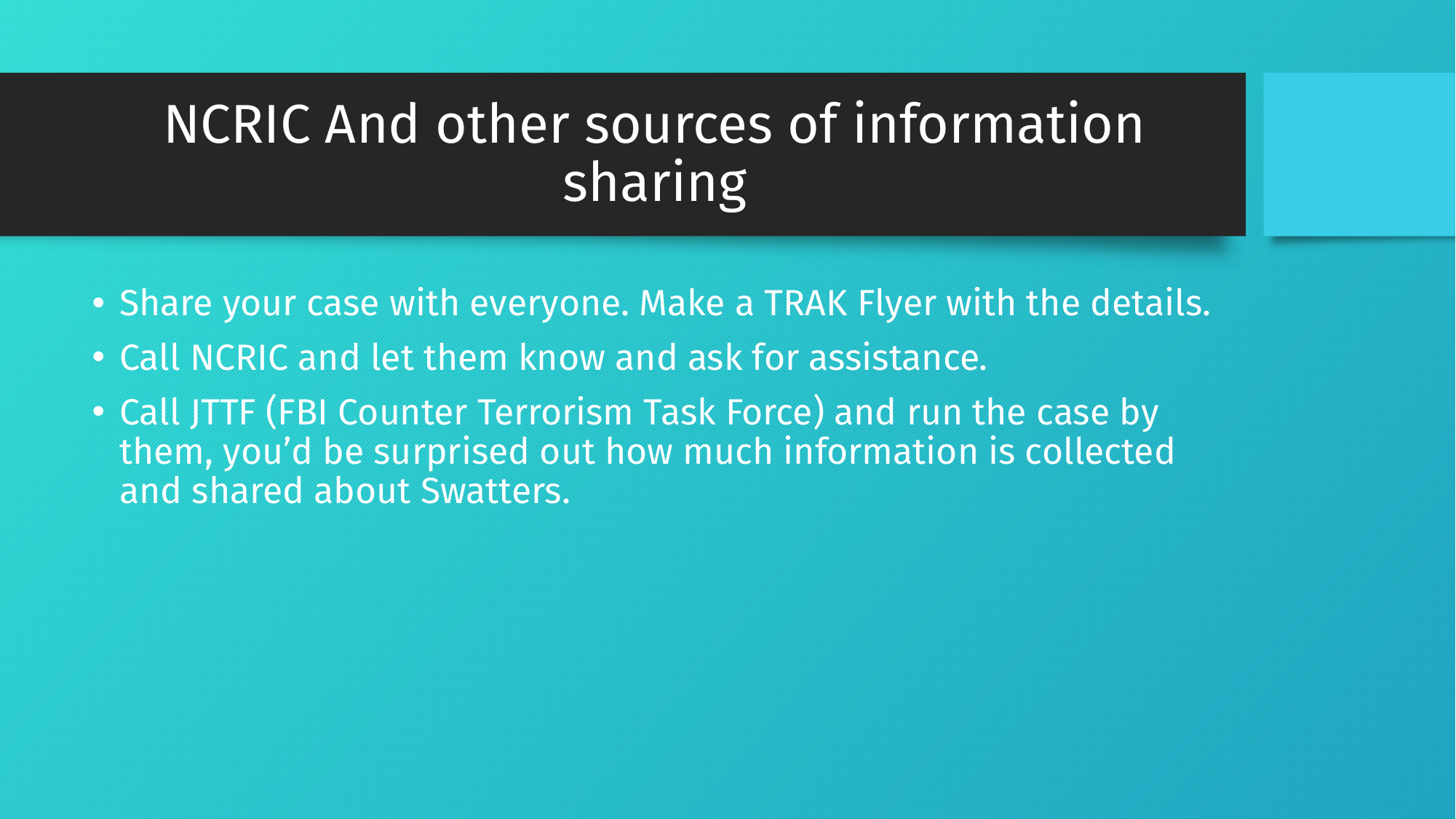

# NCRIC And other sources of information sharing
Share your case with everyone. Make a TRAK Flyer with the details.
Call NCRIC and let them know and ask for assistance.
Call JTTF (FBI Counter Terrorism Task Force) and run the case by them, you’d be surprised out how much information is collected and shared about Swatters.